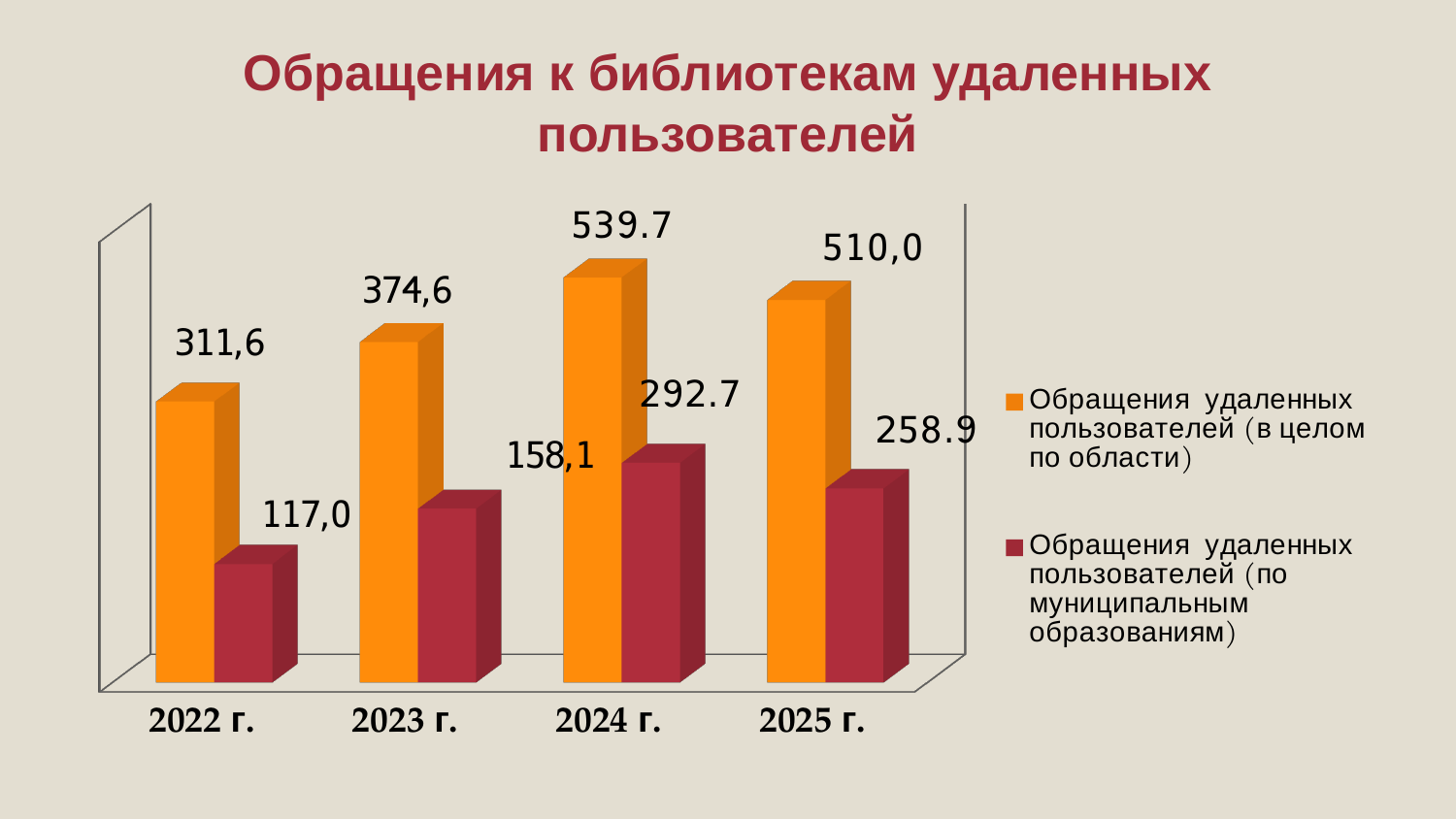

# Обращения к библиотекам удаленных пользователей

[unsupported chart]